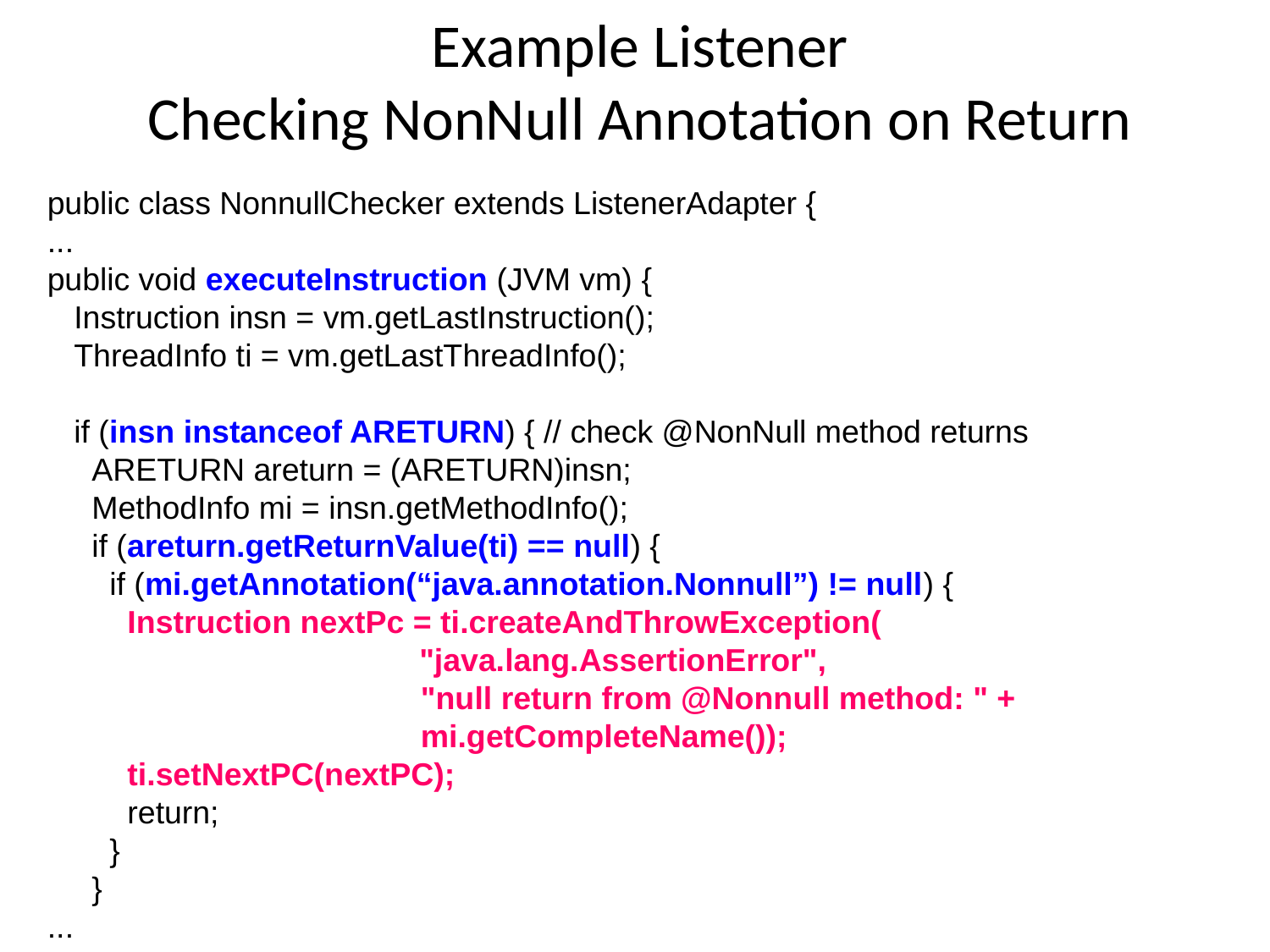

# Example Listener Checking NonNull Annotation on Return
public class NonnullChecker extends ListenerAdapter {
...
public void executeInstruction (JVM vm) {
   Instruction insn = vm.getLastInstruction();
   ThreadInfo ti = vm.getLastThreadInfo();

   if (insn instanceof ARETURN) { // check @NonNull method returns
     ARETURN areturn = (ARETURN)insn;
     MethodInfo mi = insn.getMethodInfo();
     if (areturn.getReturnValue(ti) == null) {
       if (mi.getAnnotation(“java.annotation.Nonnull”) != null) {
         Instruction nextPc = ti.createAndThrowException(
                                          "java.lang.AssertionError",
                                          "null return from @Nonnull method: " +
                                          mi.getCompleteName());
         ti.setNextPC(nextPC);
         return;
       }
     }
...